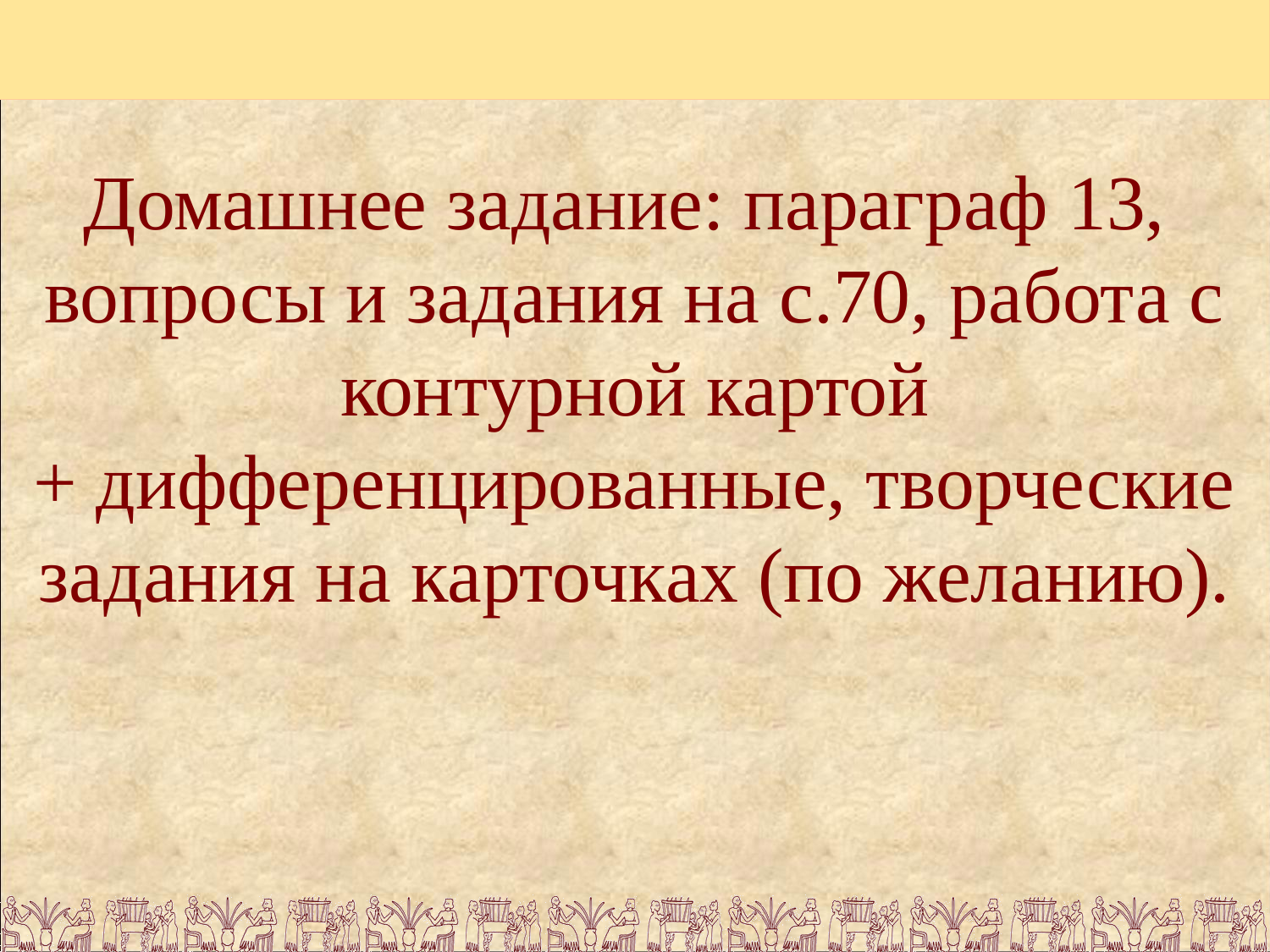

#
Домашнее задание: параграф 13,
вопросы и задания на с.70, работа с контурной картой
+ дифференцированные, творческие задания на карточках (по желанию).